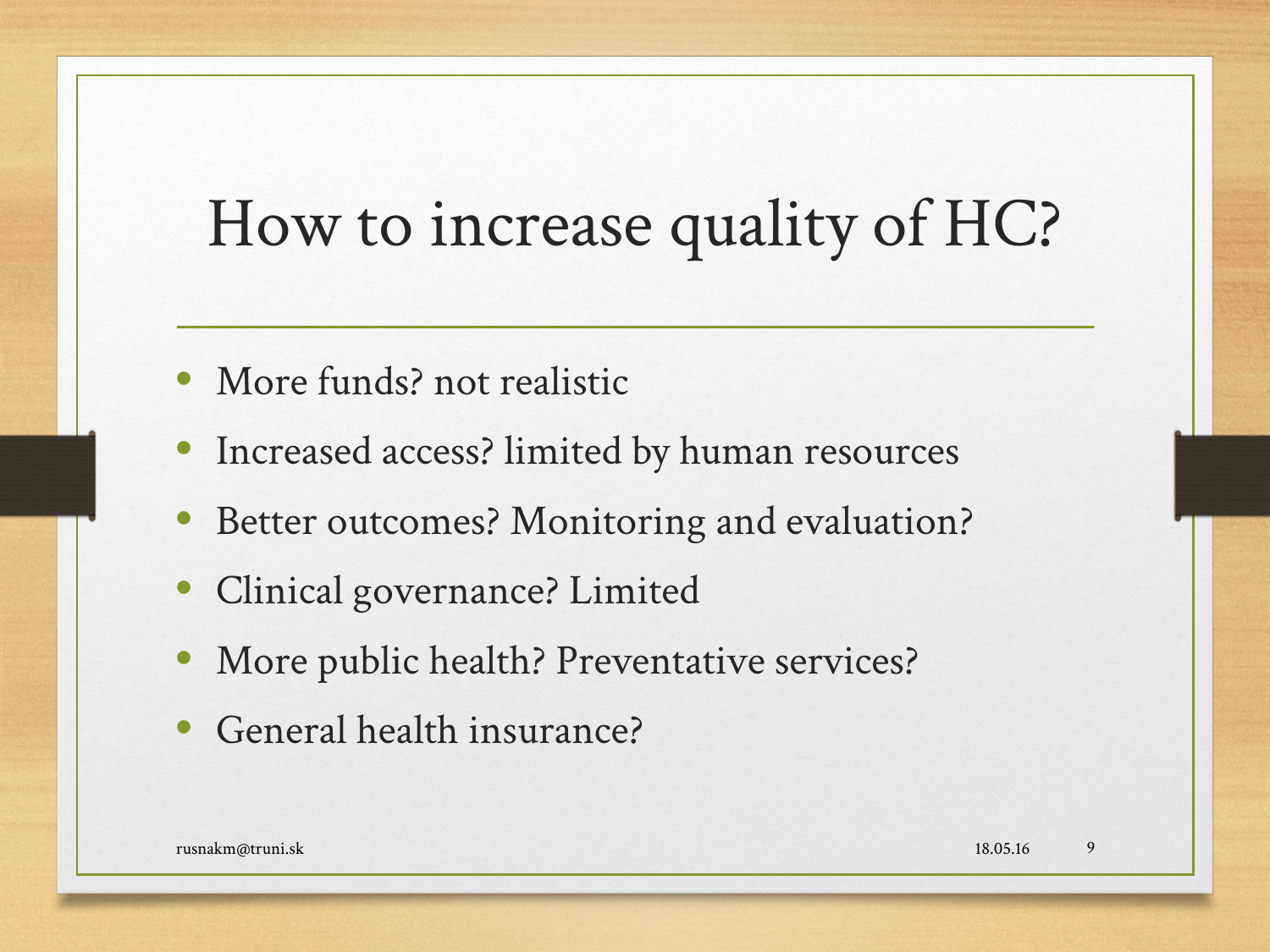

# How to increase quality of HC?
More funds? not realistic
Increased access? limited by human resources
Better outcomes? Monitoring and evaluation?
Clinical governance? Limited
More public health? Preventative services?
General health insurance?
rusnakm@truni.sk
18.05.16
9